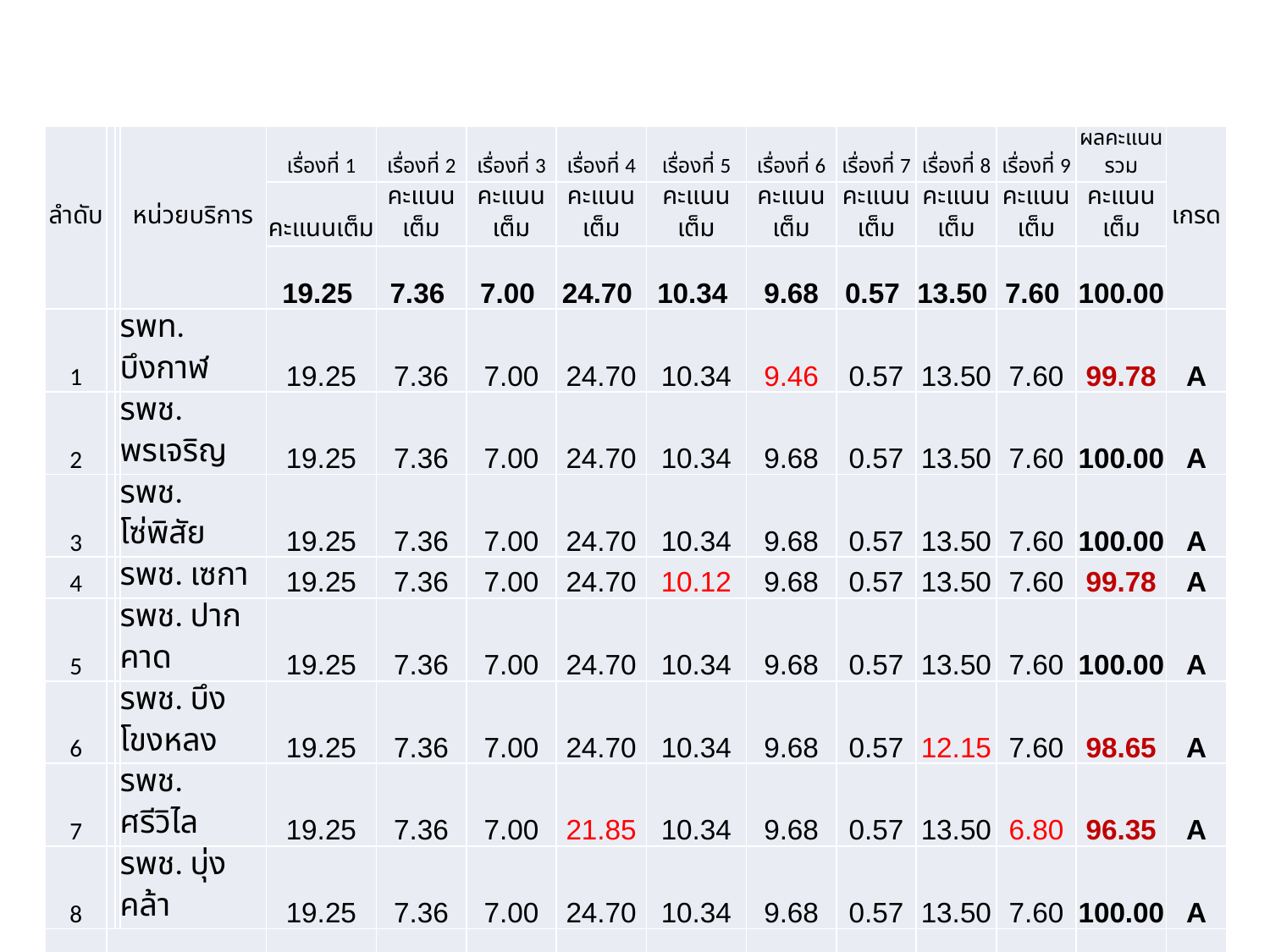

| ลำดับ |  |  | หน่วยบริการ | เรื่องที่ 1 | เรื่องที่ 2 | เรื่องที่ 3 | เรื่องที่ 4 | เรื่องที่ 5 | เรื่องที่ 6 | เรื่องที่ 7 | เรื่องที่ 8 | เรื่องที่ 9 | ผลคะแนนรวม | เกรด |
| --- | --- | --- | --- | --- | --- | --- | --- | --- | --- | --- | --- | --- | --- | --- |
|  |  |  |  | คะแนนเต็ม | คะแนนเต็ม | คะแนนเต็ม | คะแนนเต็ม | คะแนนเต็ม | คะแนนเต็ม | คะแนนเต็ม | คะแนนเต็ม | คะแนนเต็ม | คะแนนเต็ม |  |
|  |  |  |  | 19.25 | 7.36 | 7.00 | 24.70 | 10.34 | 9.68 | 0.57 | 13.50 | 7.60 | 100.00 |  |
| 1 |  |  | รพท. บึงกาฬ | 19.25 | 7.36 | 7.00 | 24.70 | 10.34 | 9.46 | 0.57 | 13.50 | 7.60 | 99.78 | A |
| 2 |  |  | รพช. พรเจริญ | 19.25 | 7.36 | 7.00 | 24.70 | 10.34 | 9.68 | 0.57 | 13.50 | 7.60 | 100.00 | A |
| 3 |  |  | รพช. โซ่พิสัย | 19.25 | 7.36 | 7.00 | 24.70 | 10.34 | 9.68 | 0.57 | 13.50 | 7.60 | 100.00 | A |
| 4 |  |  | รพช. เซกา | 19.25 | 7.36 | 7.00 | 24.70 | 10.12 | 9.68 | 0.57 | 13.50 | 7.60 | 99.78 | A |
| 5 |  |  | รพช. ปากคาด | 19.25 | 7.36 | 7.00 | 24.70 | 10.34 | 9.68 | 0.57 | 13.50 | 7.60 | 100.00 | A |
| 6 |  |  | รพช. บึงโขงหลง | 19.25 | 7.36 | 7.00 | 24.70 | 10.34 | 9.68 | 0.57 | 12.15 | 7.60 | 98.65 | A |
| 7 |  |  | รพช. ศรีวิไล | 19.25 | 7.36 | 7.00 | 21.85 | 10.34 | 9.68 | 0.57 | 13.50 | 6.80 | 96.35 | A |
| 8 |  |  | รพช. บุ่งคล้า | 19.25 | 7.36 | 7.00 | 24.70 | 10.34 | 9.68 | 0.57 | 13.50 | 7.60 | 100.00 | A |
|  | ค่าเฉลี่ยจังหวัด |  |  | 19.25 | 7.36 | 7.00 | 24.34 | 10.31 | 9.65 | 0.57 | 13.33 | 7.50 | 99.32 | A |